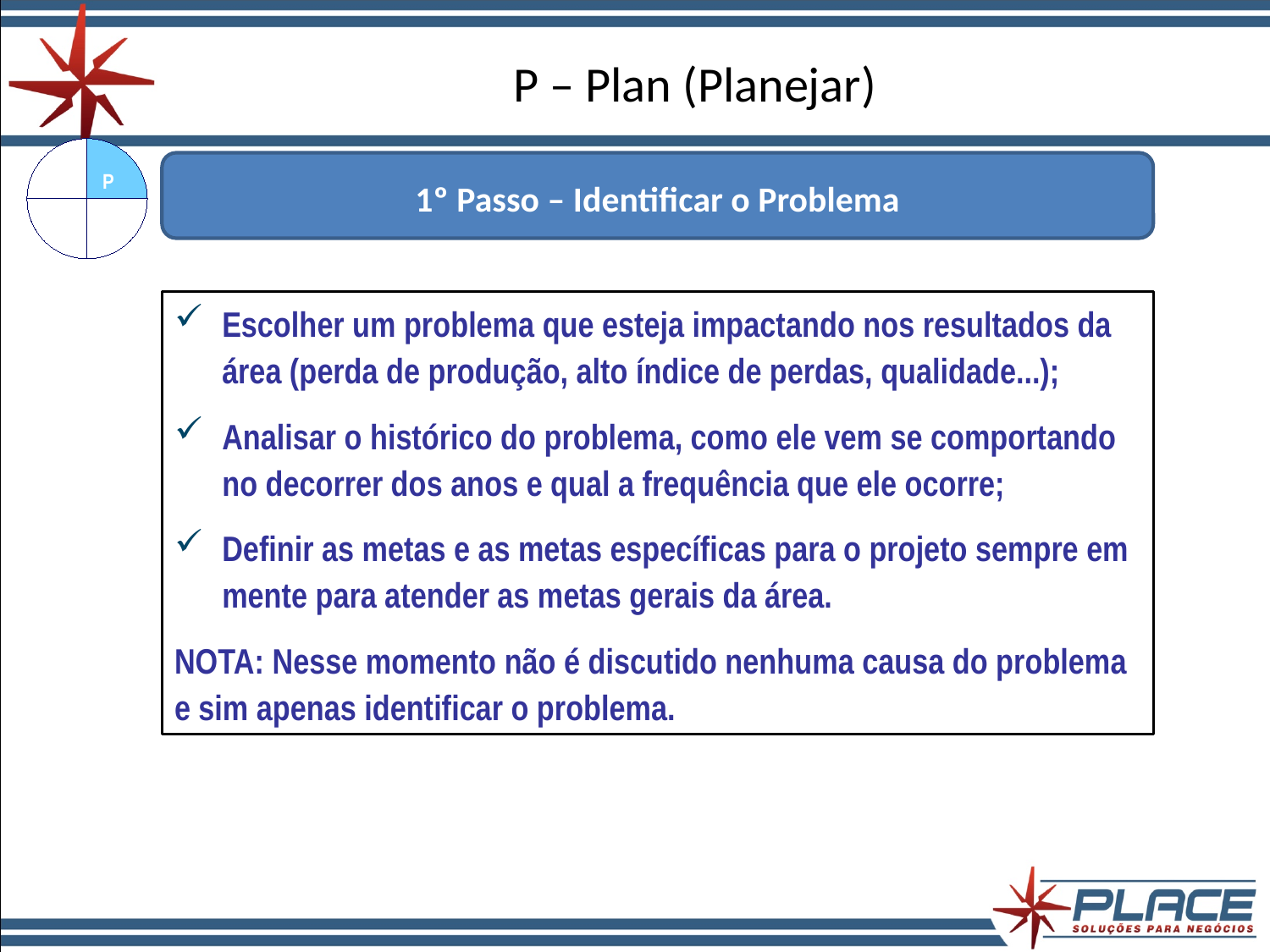

# P – Plan (Planejar)

### Chart

| Category |  |
|---|---|
P
1º Passo – Identificar o Problema
Escolher um problema que esteja impactando nos resultados da área (perda de produção, alto índice de perdas, qualidade...);
Analisar o histórico do problema, como ele vem se comportando no decorrer dos anos e qual a frequência que ele ocorre;
Definir as metas e as metas específicas para o projeto sempre em mente para atender as metas gerais da área.
NOTA: Nesse momento não é discutido nenhuma causa do problema e sim apenas identificar o problema.